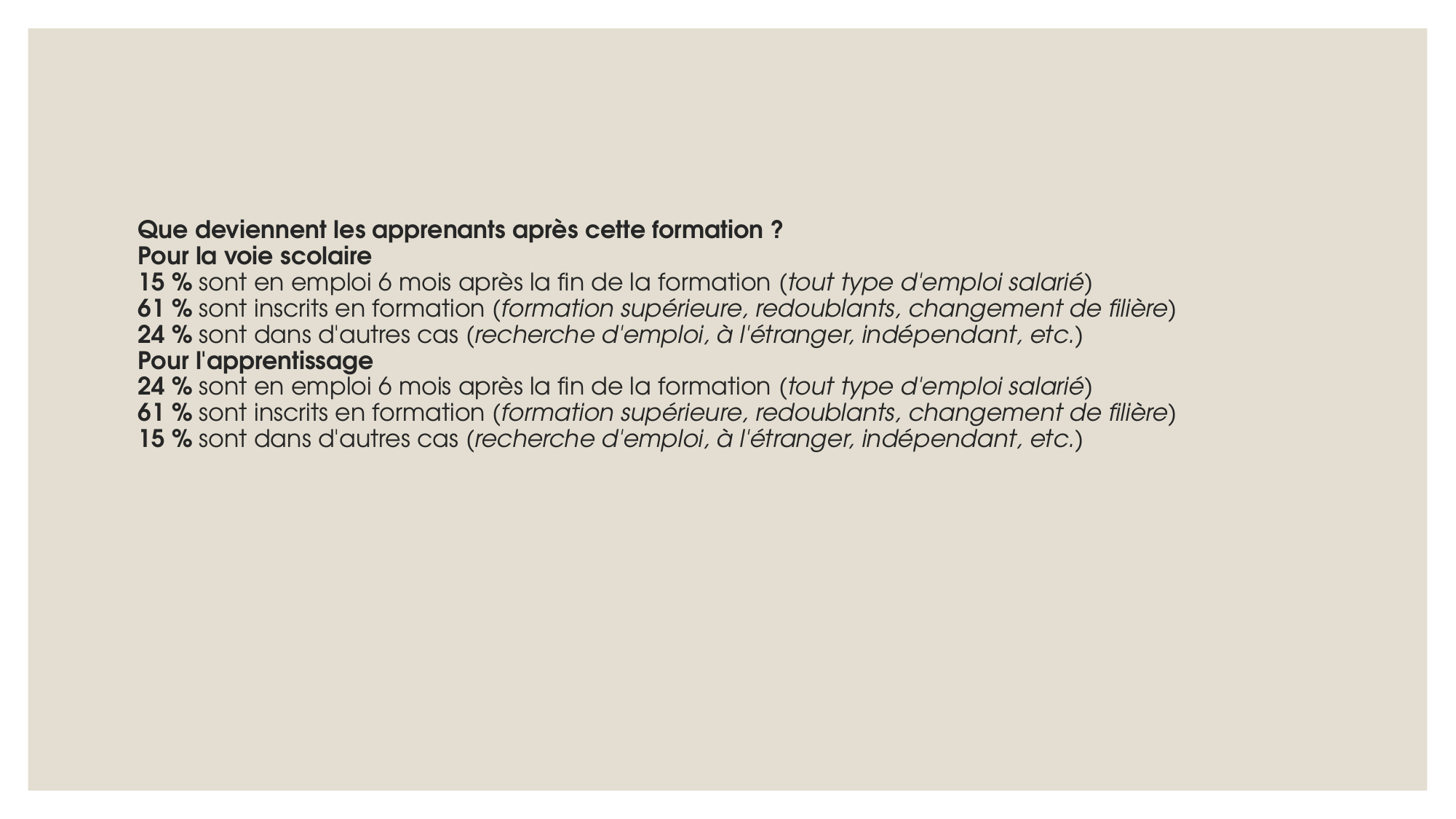

# Que deviennent les apprenants après cette formation ? Pour la voie scolaire 15 % sont en emploi 6 mois après la fin de la formation (tout type d'emploi salarié) 61 % sont inscrits en formation (formation supérieure, redoublants, changement de filière) 24 % sont dans d'autres cas (recherche d'emploi, à l'étranger, indépendant, etc.) Pour l'apprentissage 24 % sont en emploi 6 mois après la fin de la formation (tout type d'emploi salarié) 61 % sont inscrits en formation (formation supérieure, redoublants, changement de filière) 15 % sont dans d'autres cas (recherche d'emploi, à l'étranger, indépendant, etc.)